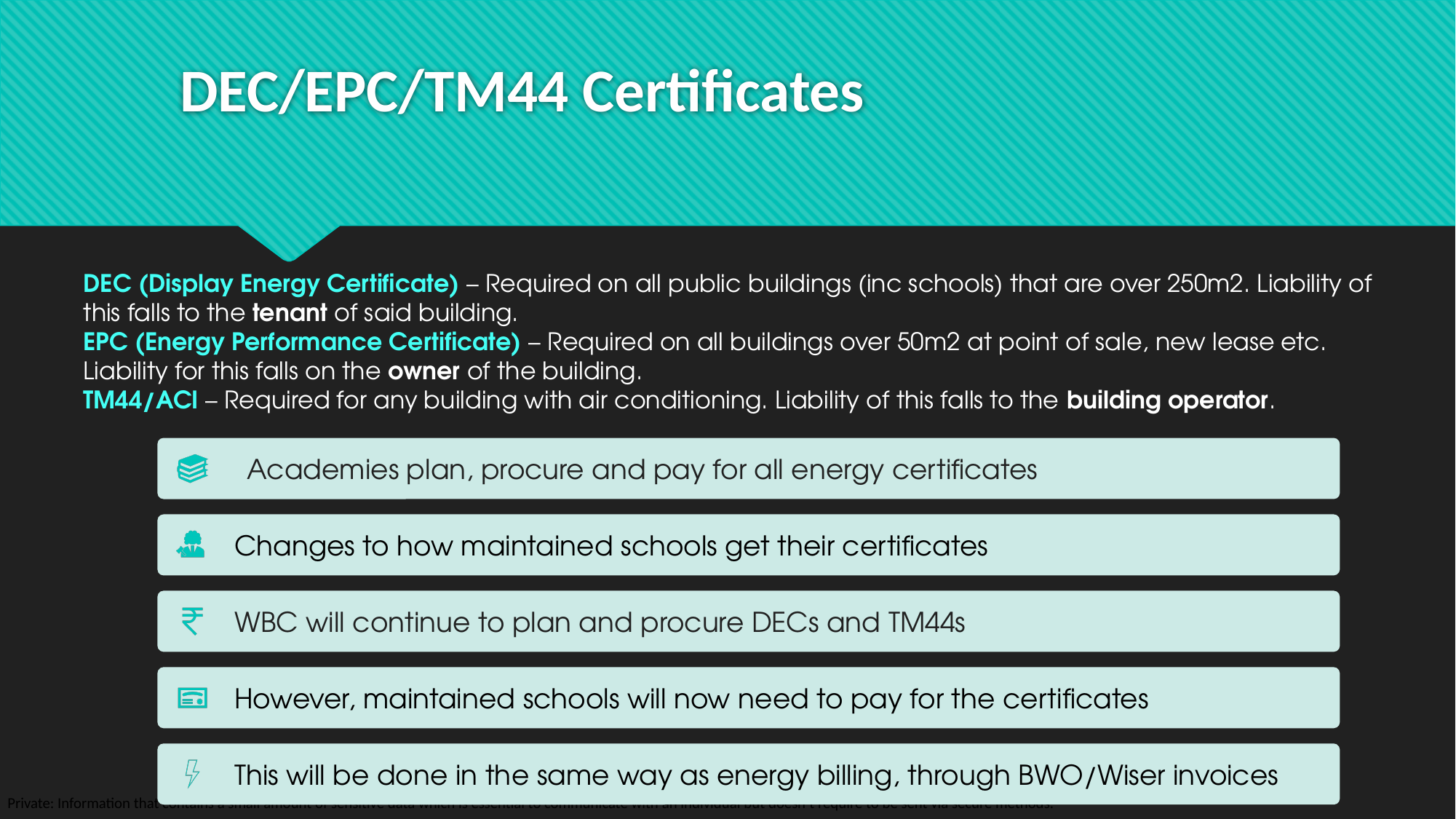

# DEC/EPC/TM44 Certificates
DEC (Display Energy Certificate) – Required on all public buildings (inc schools) that are over 250m2. Liability of this falls to the tenant of said building.
EPC (Energy Performance Certificate) – Required on all buildings over 50m2 at point of sale, new lease etc. Liability for this falls on the owner of the building.
TM44/ACI – Required for any building with air conditioning. Liability of this falls to the building operator.

Academies plan, procure and pay for all energy certificates
Changes to how maintained schools get their certificates
WBC will continue to plan and procure DECs and TM44s
However, maintained schools will now need to pay for the certificates
This will be done in the same way as energy billing, through BWO/Wiser invoices